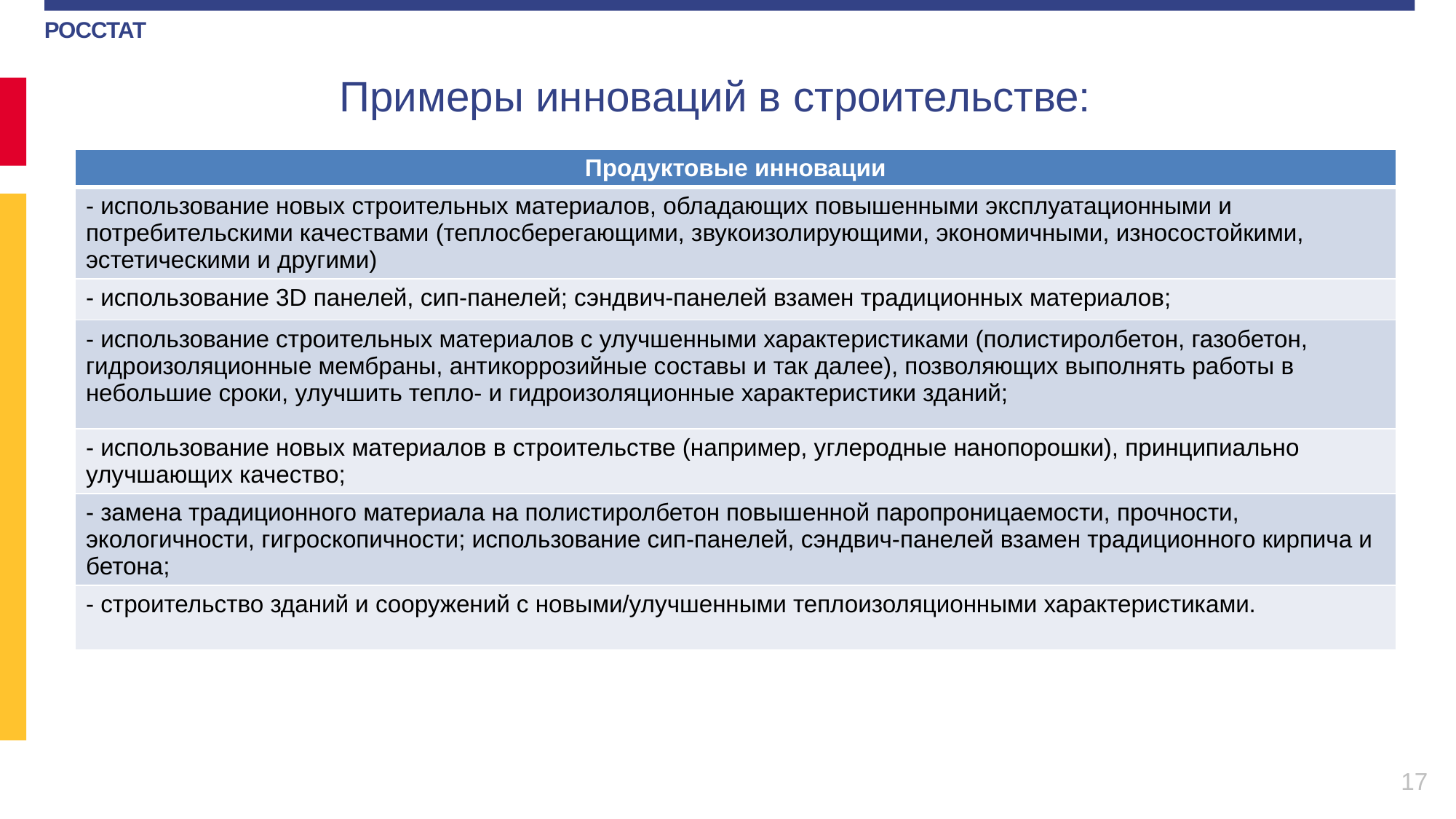

Примеры инноваций в строительстве:
| Продуктовые инновации |
| --- |
| - использование новых строительных материалов, обладающих повышенными эксплуатационными и потребительскими качествами (теплосберегающими, звукоизолирующими, экономичными, износостойкими, эстетическими и другими) |
| - использование 3D панелей, сип-панелей; сэндвич-панелей взамен традиционных материалов; |
| - использование строительных материалов с улучшенными характеристиками (полистиролбетон, газобетон, гидроизоляционные мембраны, антикоррозийные составы и так далее), позволяющих выполнять работы в небольшие сроки, улучшить тепло- и гидроизоляционные характеристики зданий; |
| - использование новых материалов в строительстве (например, углеродные нанопорошки), принципиально улучшающих качество; |
| - замена традиционного материала на полистиролбетон повышенной паропроницаемости, прочности, экологичности, гигроскопичности; использование сип-панелей, сэндвич-панелей взамен традиционного кирпича и бетона; |
| - строительство зданий и сооружений с новыми/улучшенными теплоизоляционными характеристиками. |
17